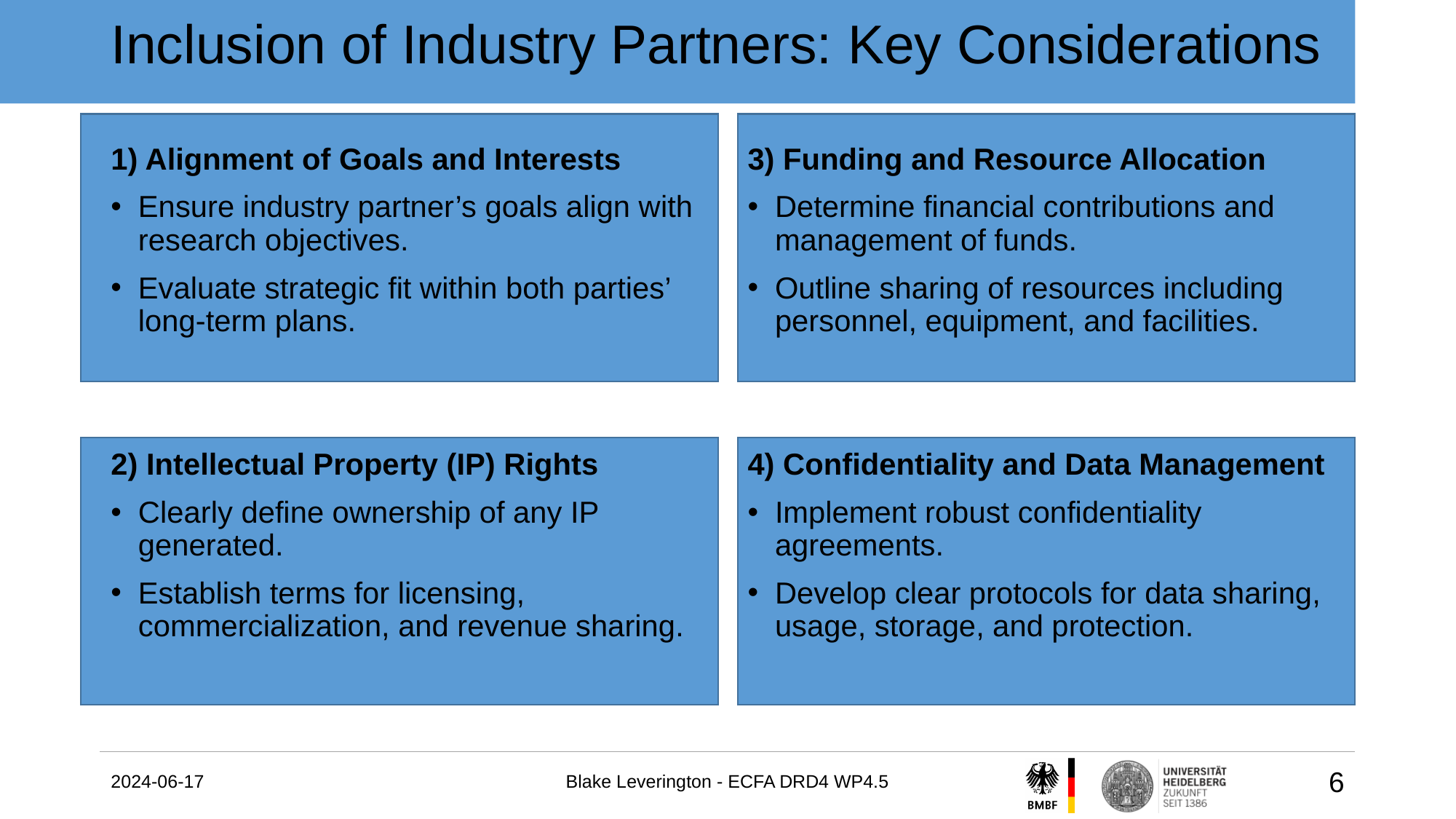

# Inclusion of Industry Partners: Key Considerations

1) Alignment of Goals and Interests
Ensure industry partner’s goals align with research objectives.
Evaluate strategic fit within both parties’ long-term plans.

2) Intellectual Property (IP) Rights
Clearly define ownership of any IP generated.
Establish terms for licensing, commercialization, and revenue sharing.
3) Funding and Resource Allocation
Determine financial contributions and management of funds.
Outline sharing of resources including personnel, equipment, and facilities.

4) Confidentiality and Data Management
Implement robust confidentiality agreements.
Develop clear protocols for data sharing, usage, storage, and protection.

2024-06-17
Blake Leverington - ECFA DRD4 WP4.5
6